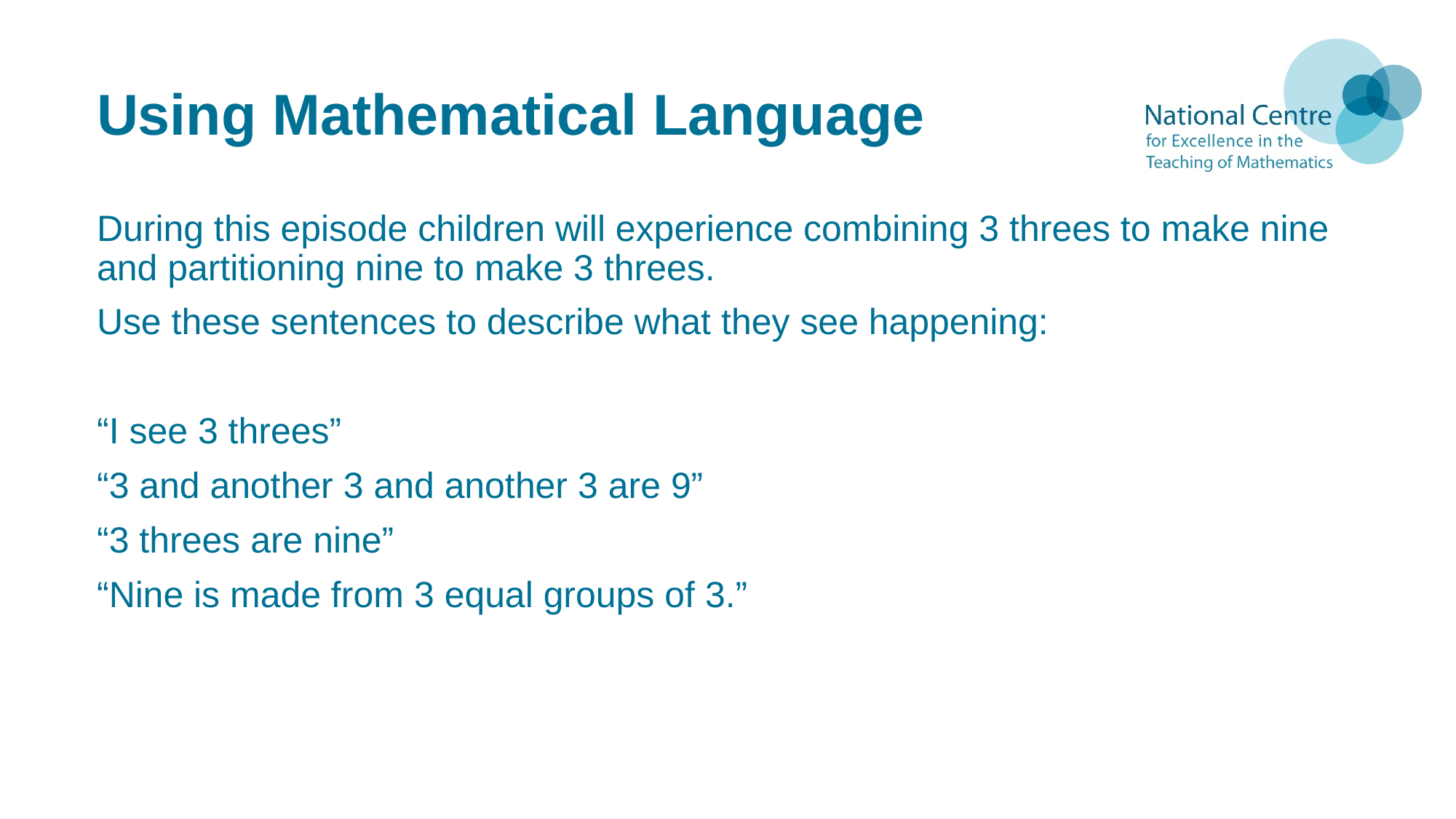

# Using Mathematical Language
During this episode children will experience combining 3 threes to make nine and partitioning nine to make 3 threes.
Use these sentences to describe what they see happening:

“I see 3 threes”
“3 and another 3 and another 3 are 9”
“3 threes are nine”
“Nine is made from 3 equal groups of 3.”